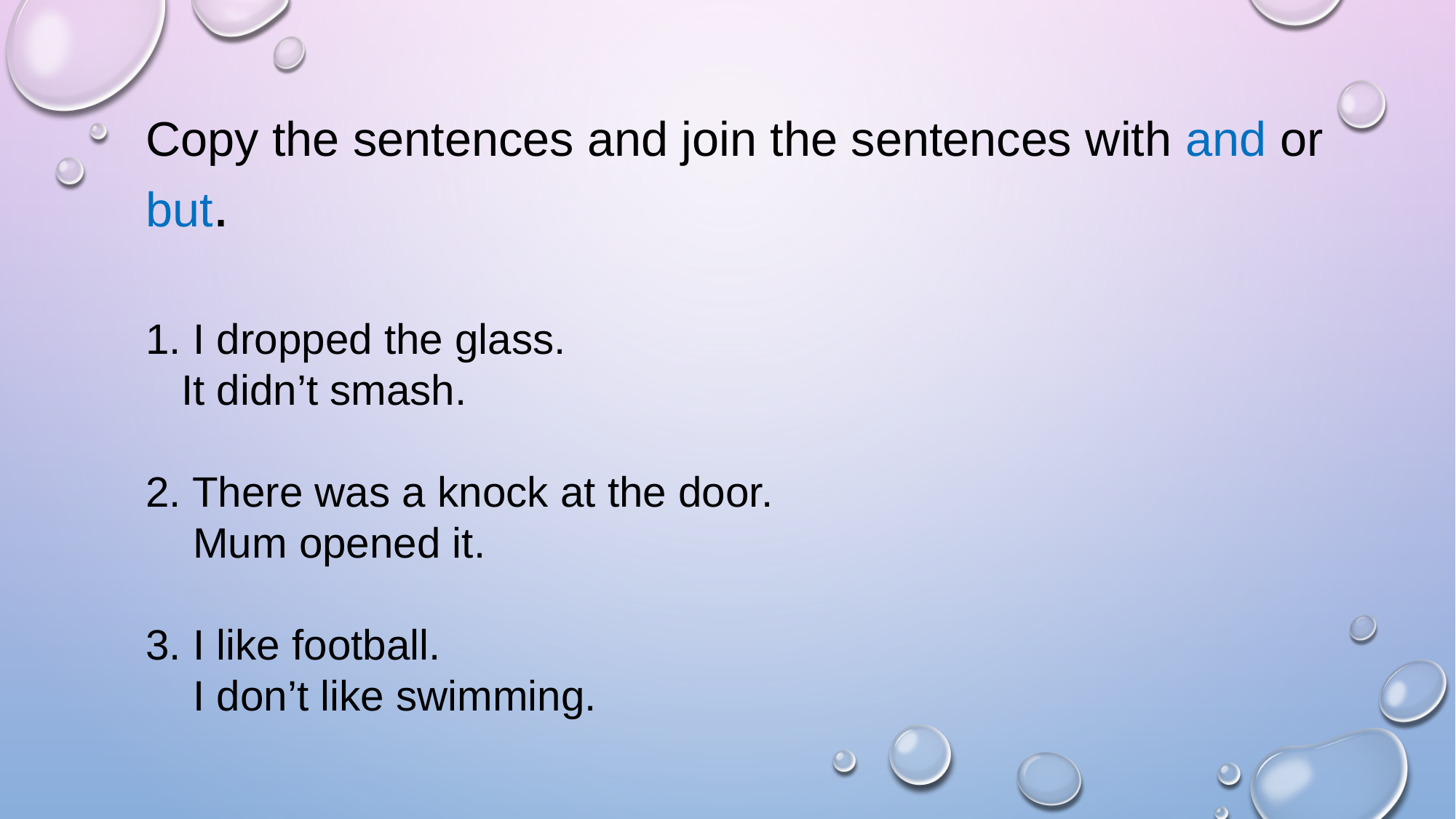

Copy the sentences and join the sentences with and or but.

1. I dropped the glass.
   It didn’t smash.

2. There was a knock at the door.
    Mum opened it.

3. I like football.
    I don’t like swimming.